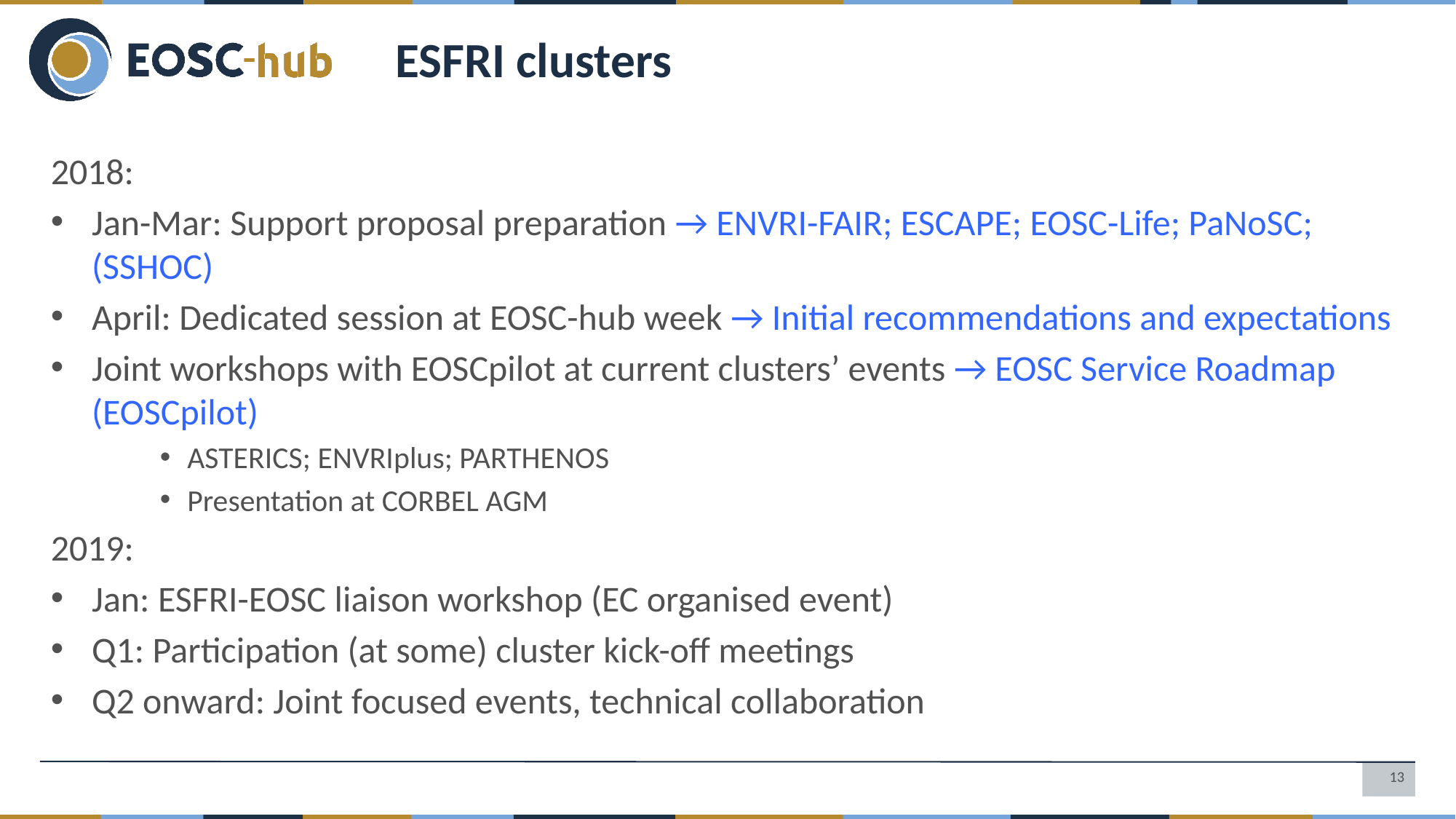

# ESFRI clusters
2018:
Jan-Mar: Support proposal preparation → ENVRI-FAIR; ESCAPE; EOSC-Life; PaNoSC; (SSHOC)
April: Dedicated session at EOSC-hub week → Initial recommendations and expectations
Joint workshops with EOSCpilot at current clusters’ events → EOSC Service Roadmap (EOSCpilot)
ASTERICS; ENVRIplus; PARTHENOS
Presentation at CORBEL AGM
2019:
Jan: ESFRI-EOSC liaison workshop (EC organised event)
Q1: Participation (at some) cluster kick-off meetings
Q2 onward: Joint focused events, technical collaboration
13